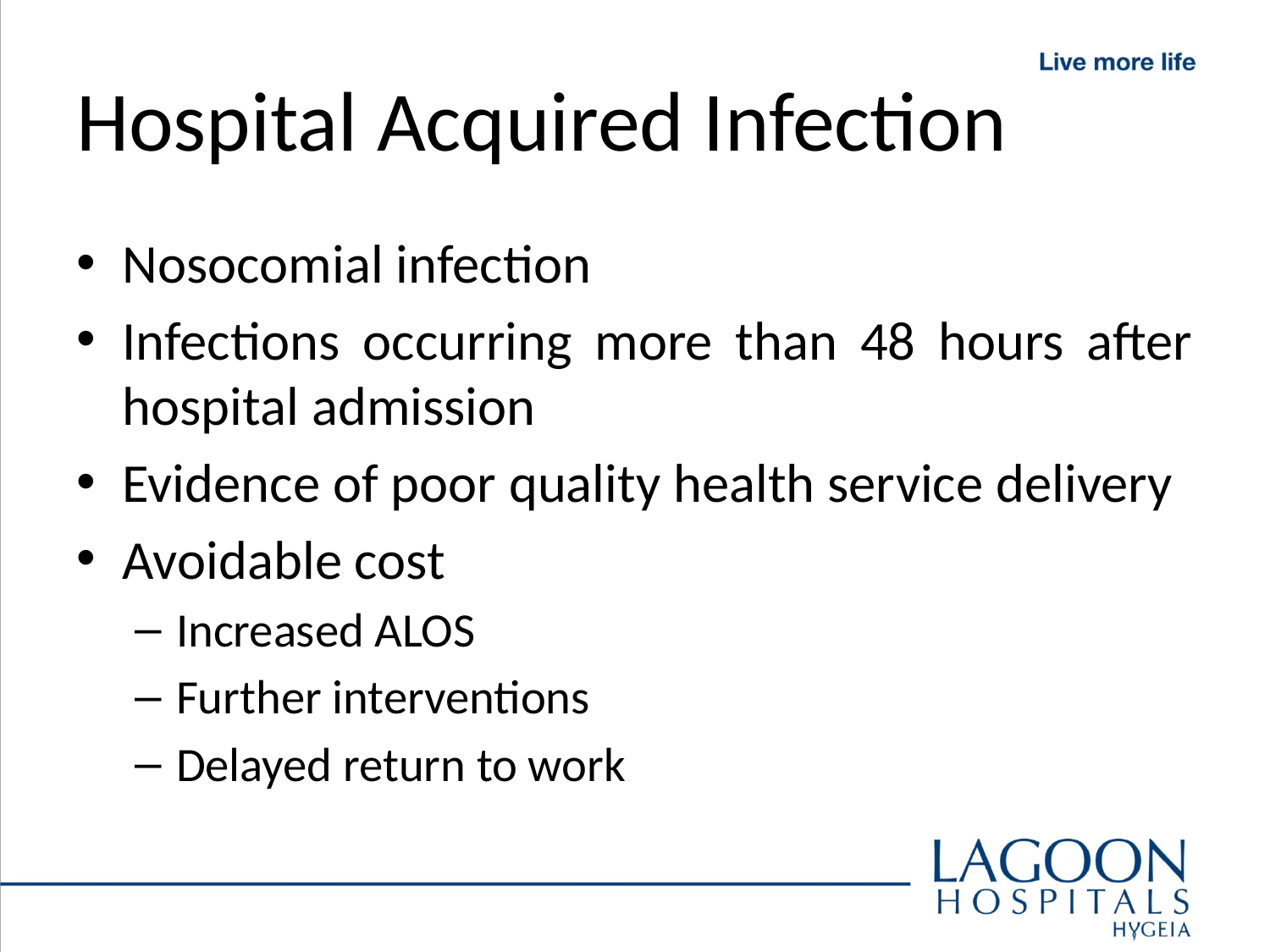

# Hospital Acquired Infection
Nosocomial infection
Infections occurring more than 48 hours after hospital admission
Evidence of poor quality health service delivery
Avoidable cost
Increased ALOS
Further interventions
Delayed return to work